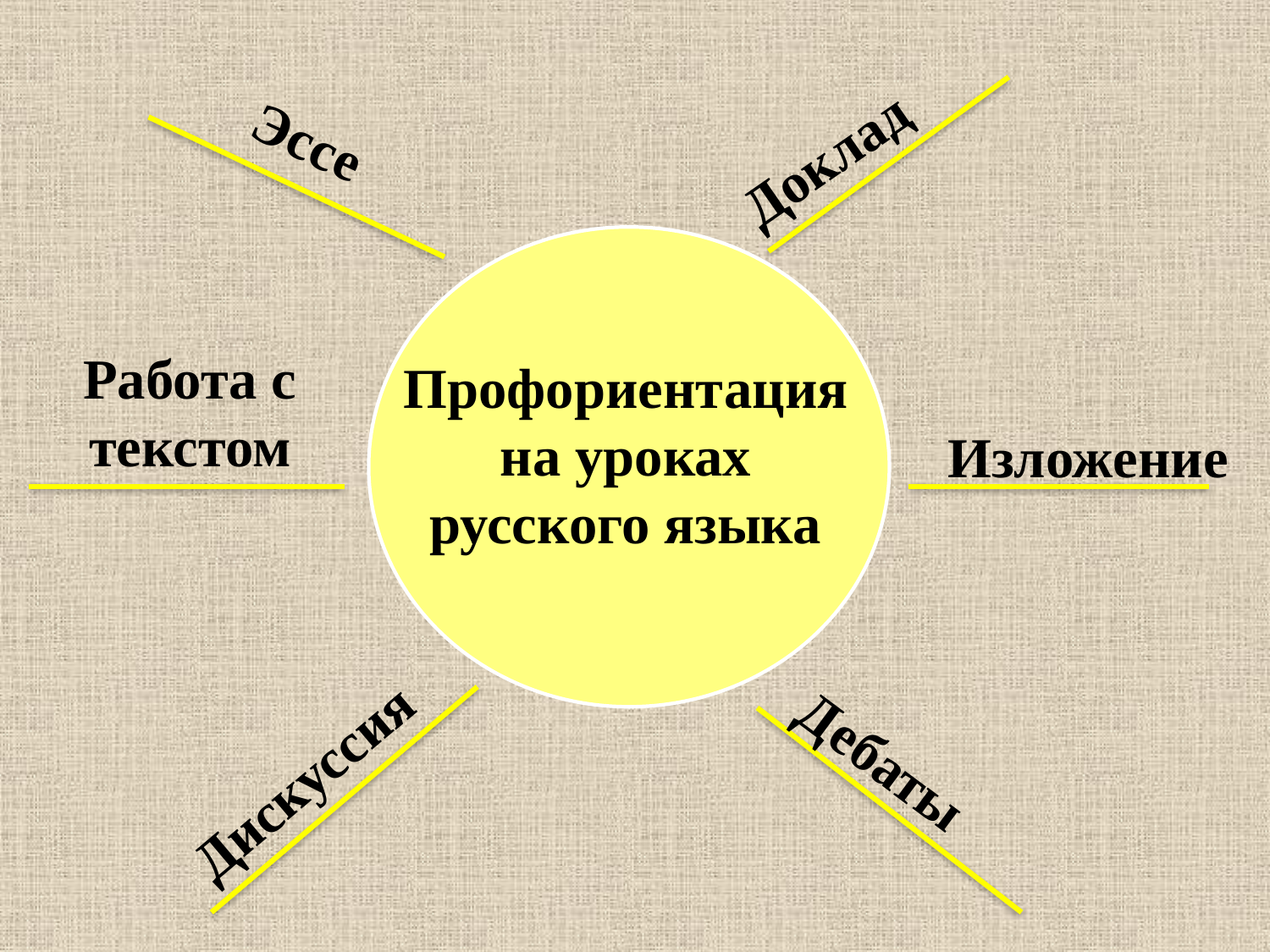

Доклад

Профориентация на уроках русского языка

Эссе
Работа с текстом
Изложение
Дискуссия
Дебаты